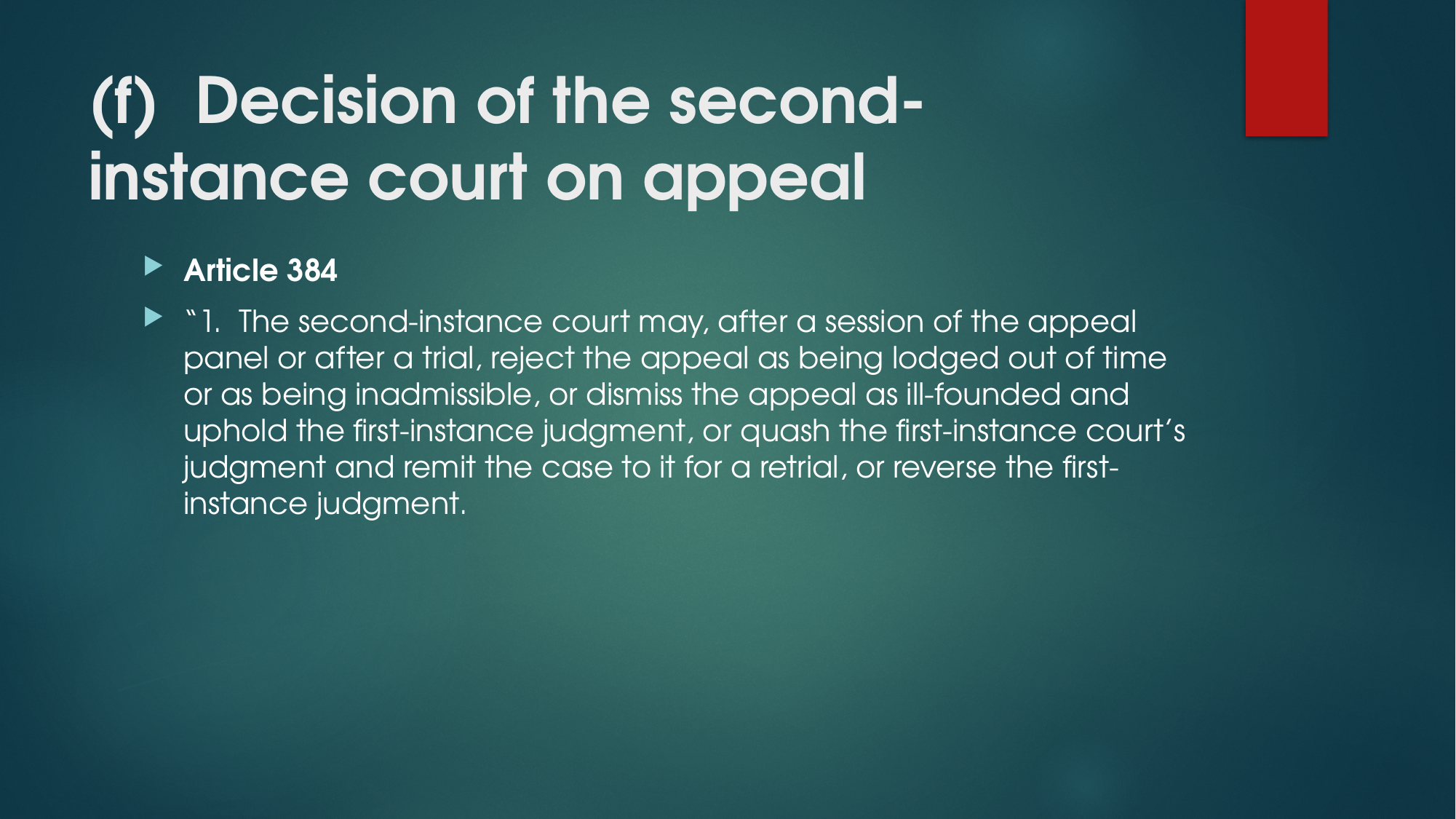

# (f)  Decision of the second-instance court on appeal
Article 384
“1.  The second-instance court may, after a session of the appeal panel or after a trial, reject the appeal as being lodged out of time or as being inadmissible, or dismiss the appeal as ill-founded and uphold the first-instance judgment, or quash the first-instance court’s judgment and remit the case to it for a retrial, or reverse the first-instance judgment.